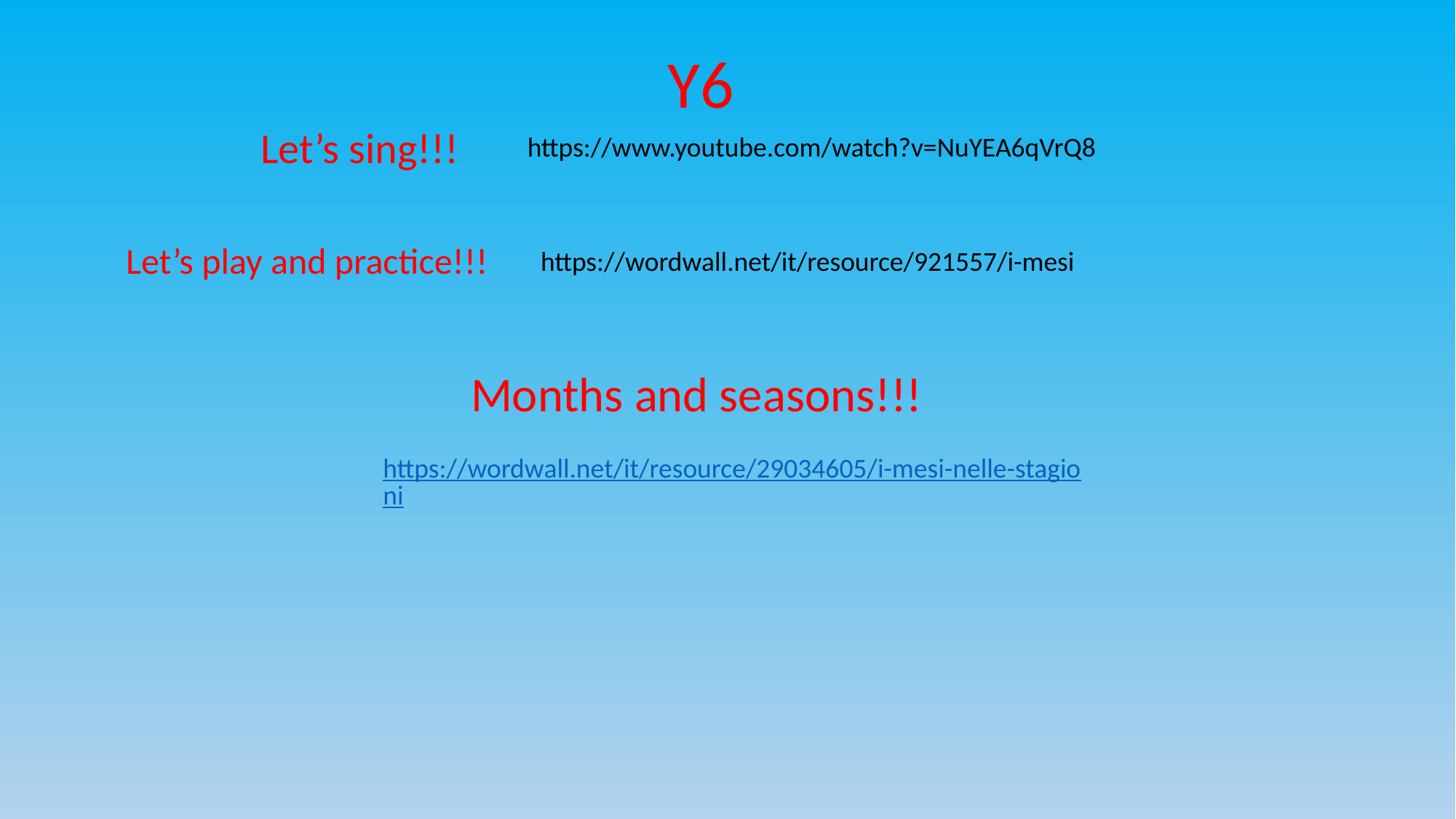

Y6
Let’s sing!!!
https://www.youtube.com/watch?v=NuYEA6qVrQ8
Let’s play and practice!!!
https://wordwall.net/it/resource/921557/i-mesi
Months and seasons!!!

https://wordwall.net/it/resource/29034605/i-mesi-nelle-stagioni